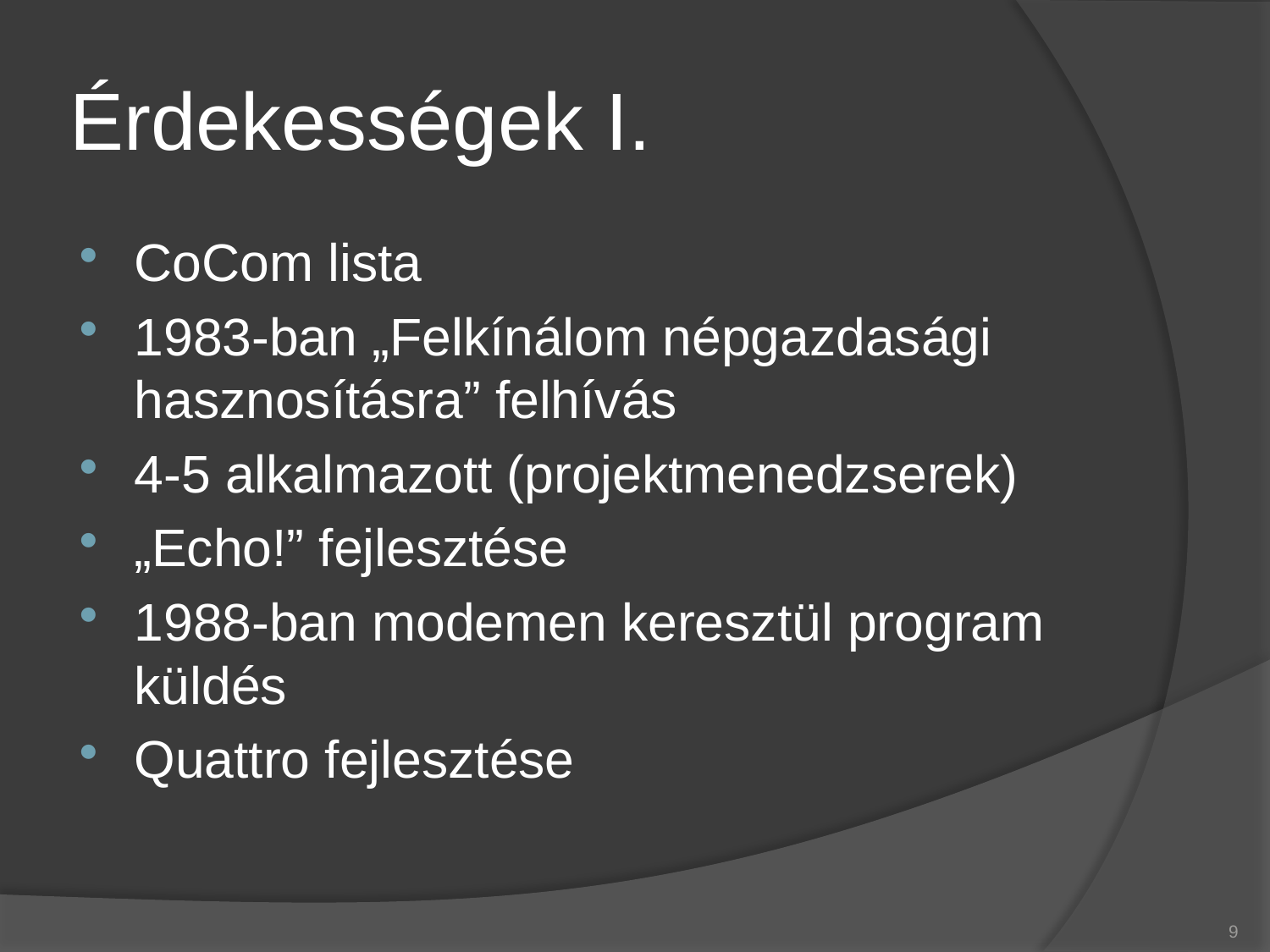

# Érdekességek I.
CoCom lista
1983-ban „Felkínálom népgazdasági hasznosításra” felhívás
4-5 alkalmazott (projektmenedzserek)
„Echo!” fejlesztése
1988-ban modemen keresztül program küldés
Quattro fejlesztése

9